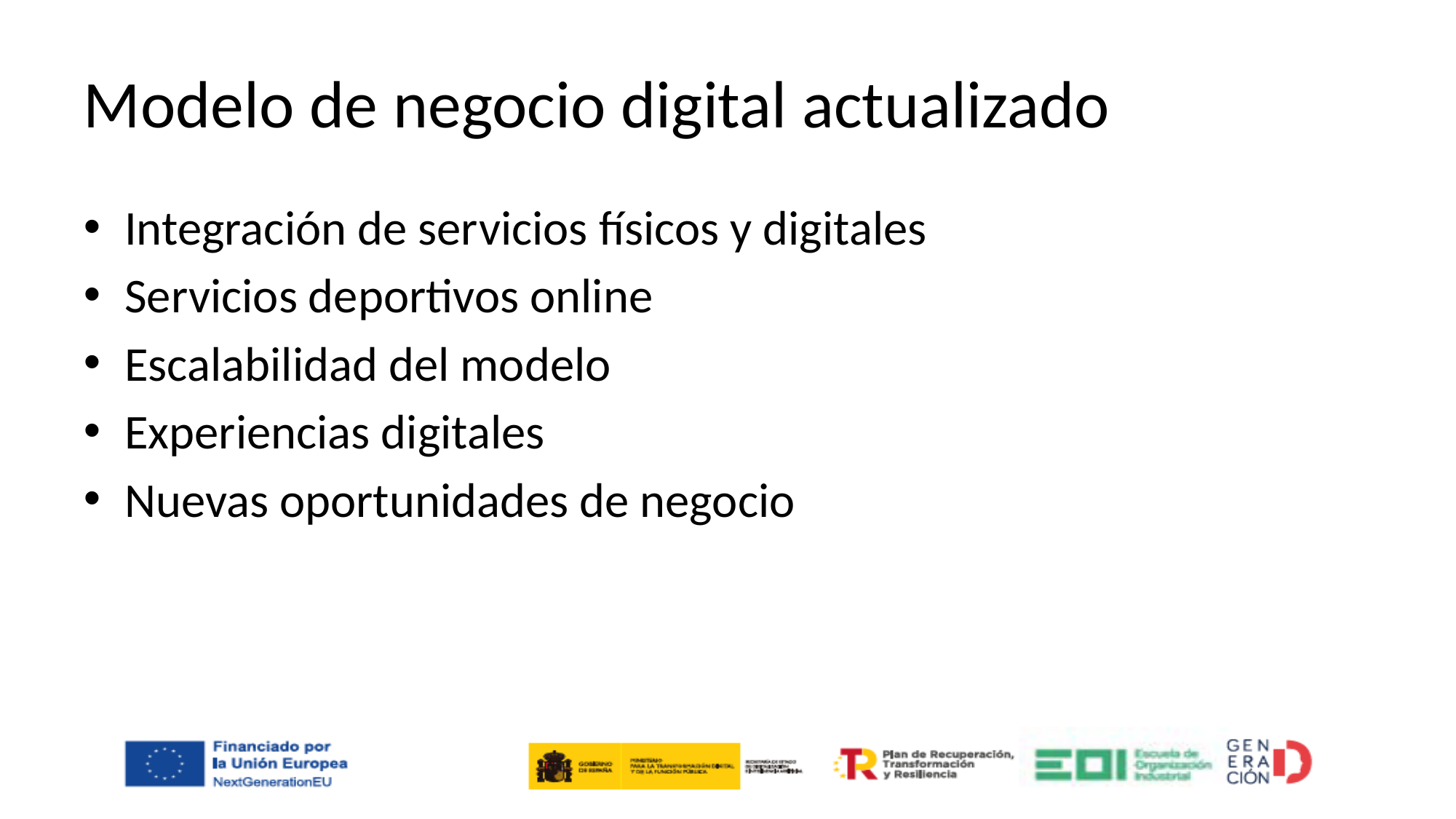

# Modelo de negocio digital actualizado
Integración de servicios físicos y digitales
Servicios deportivos online
Escalabilidad del modelo
Experiencias digitales
Nuevas oportunidades de negocio